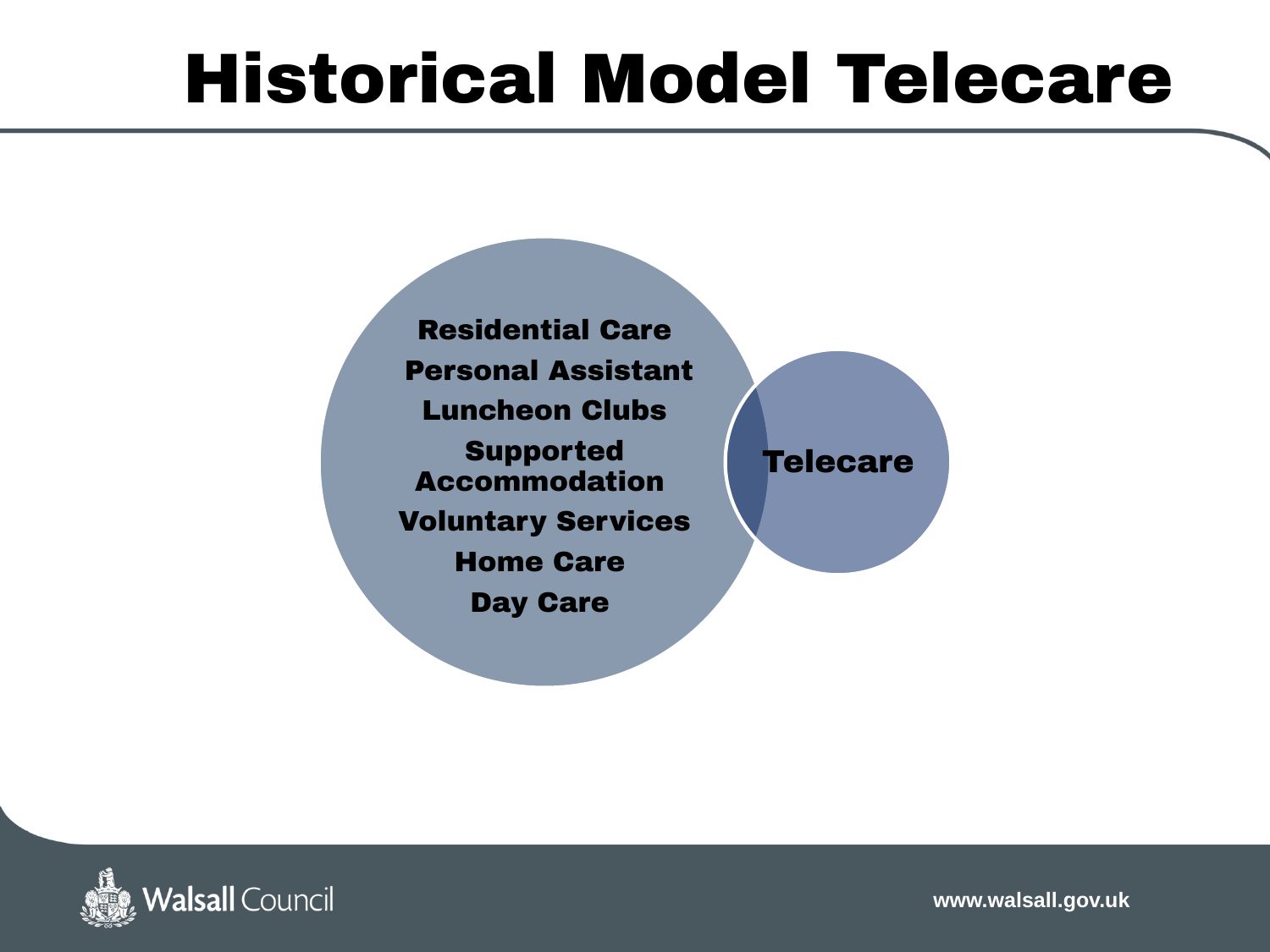

Historical Model Telecare

Residential Care
 Personal Assistant
Luncheon Clubs
Supported Accommodation
Voluntary Services
Home Care
Day Care

Telecare